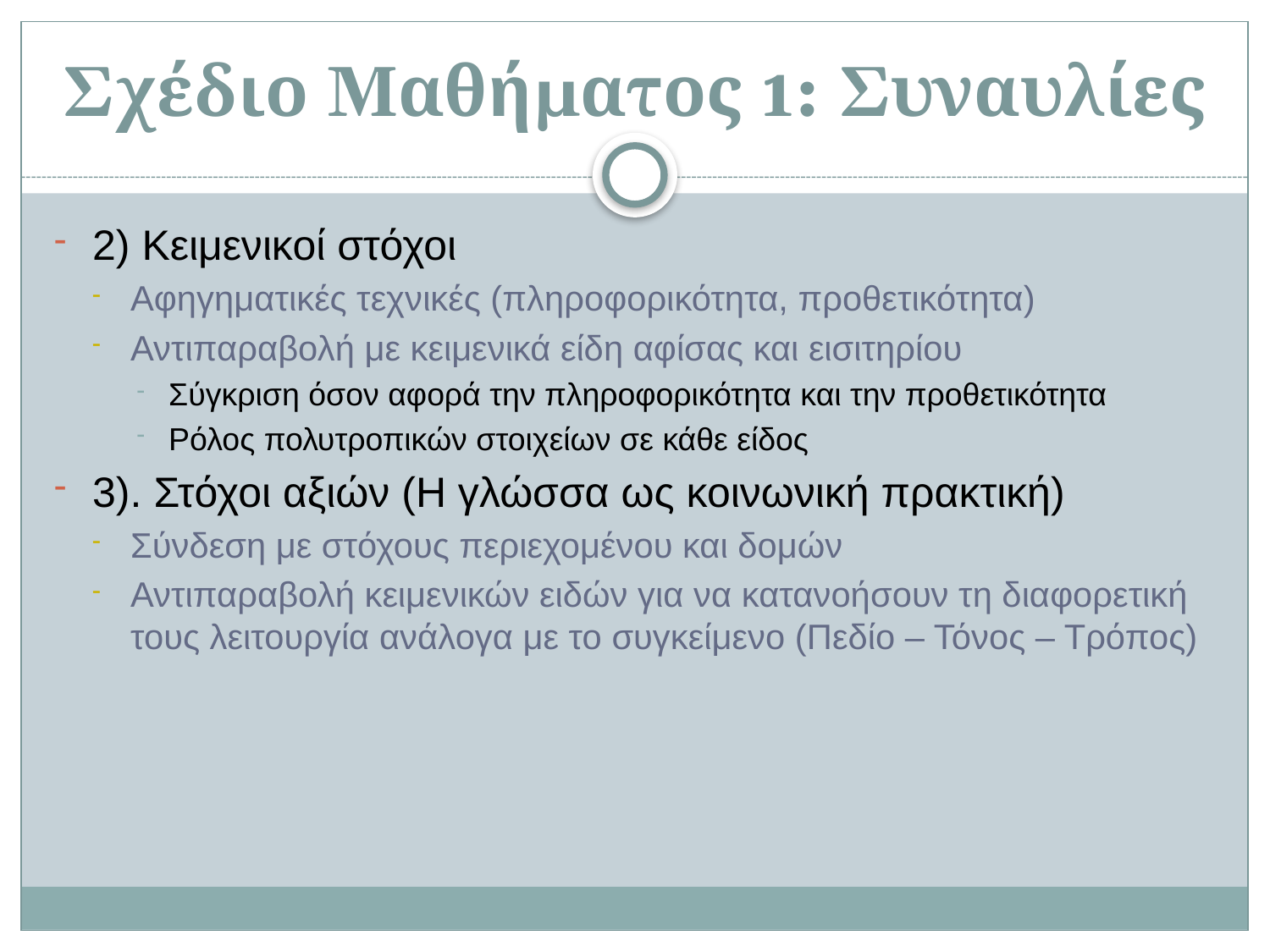

# Σχέδιο Μαθήματος 1: Συναυλίες
2) Κειμενικοί στόχοι
Αφηγηματικές τεχνικές (πληροφορικότητα, προθετικότητα)
Αντιπαραβολή με κειμενικά είδη αφίσας και εισιτηρίου
Σύγκριση όσον αφορά την πληροφορικότητα και την προθετικότητα
Ρόλος πολυτροπικών στοιχείων σε κάθε είδος
3). Στόχοι αξιών (Η γλώσσα ως κοινωνική πρακτική)
Σύνδεση με στόχους περιεχομένου και δομών
Αντιπαραβολή κειμενικών ειδών για να κατανοήσουν τη διαφορετική τους λειτουργία ανάλογα με το συγκείμενο (Πεδίο – Τόνος – Τρόπος)